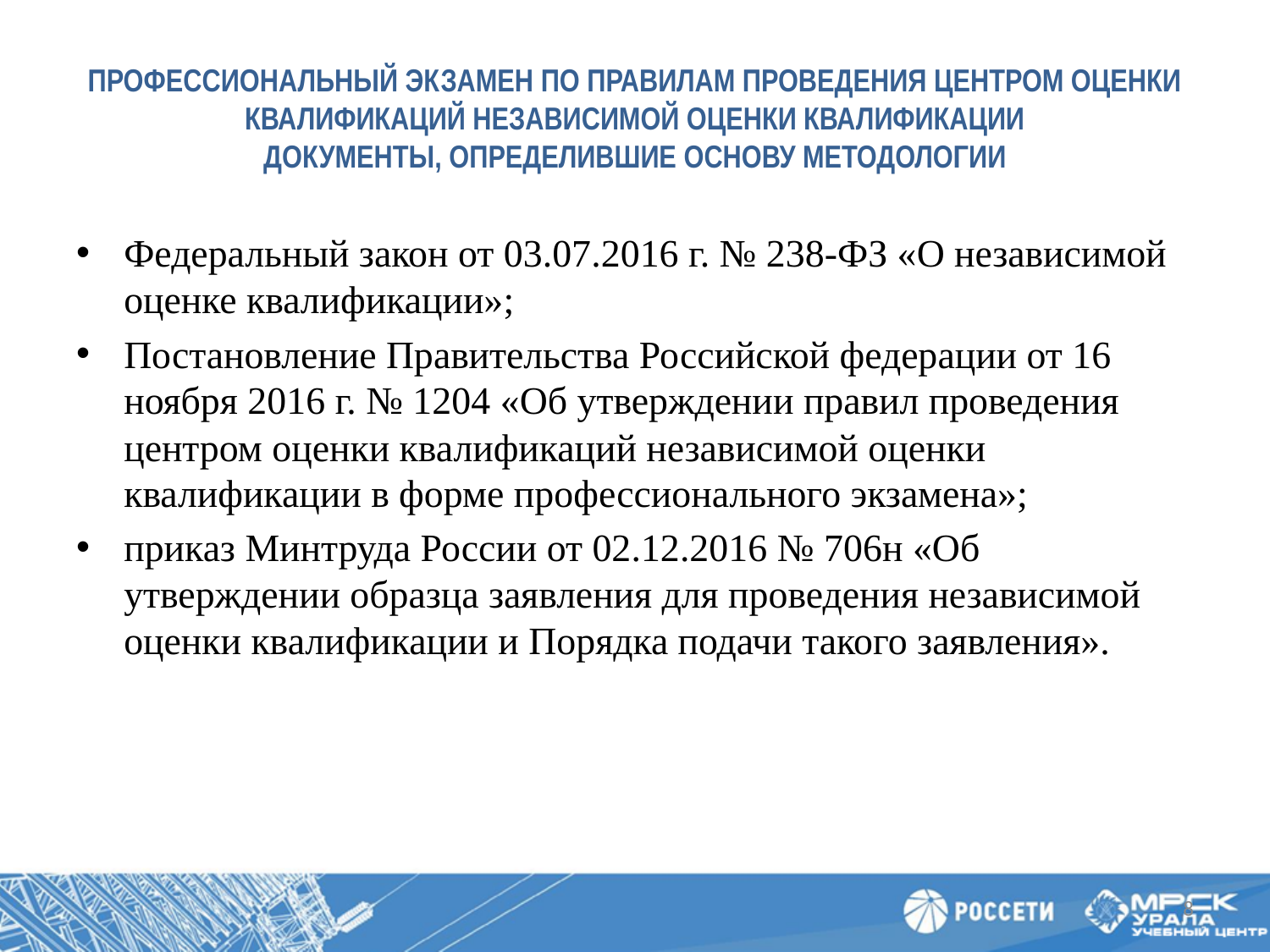

# ПРОФЕССИОНАЛЬНЫЙ ЭКЗАМЕН ПО ПРАВИЛАМ ПРОВЕДЕНИЯ ЦЕНТРОМ ОЦЕНКИ КВАЛИФИКАЦИЙ НЕЗАВИСИМОЙ ОЦЕНКИ КВАЛИФИКАЦИИ ДОКУМЕНТЫ, ОПРЕДЕЛИВШИЕ ОСНОВУ МЕТОДОЛОГИИ
Федеральный закон от 03.07.2016 г. № 238-ФЗ «О независимой оценке квалификации»;
Постановление Правительства Российской федерации от 16 ноября 2016 г. № 1204 «Об утверждении правил проведения центром оценки квалификаций независимой оценки квалификации в форме профессионального экзамена»;
приказ Минтруда России от 02.12.2016 № 706н «Об утверждении образца заявления для проведения независимой оценки квалификации и Порядка подачи такого заявления».
8